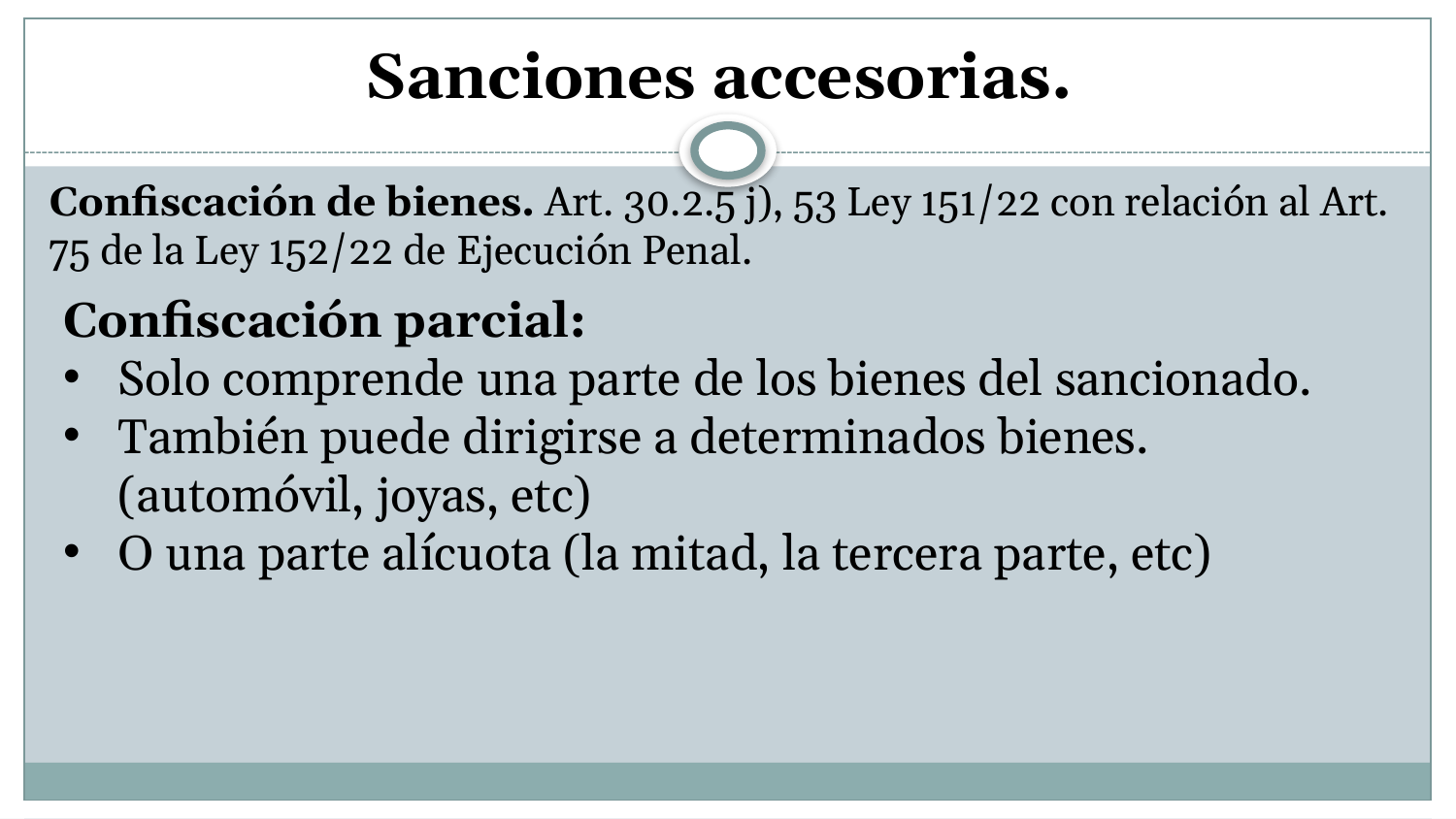

# Sanciones accesorias.
Confiscación de bienes. Art. 30.2.5 j), 53 Ley 151/22 con relación al Art. 75 de la Ley 152/22 de Ejecución Penal.
Confiscación parcial:
Solo comprende una parte de los bienes del sancionado.
También puede dirigirse a determinados bienes. (automóvil, joyas, etc)
O una parte alícuota (la mitad, la tercera parte, etc)